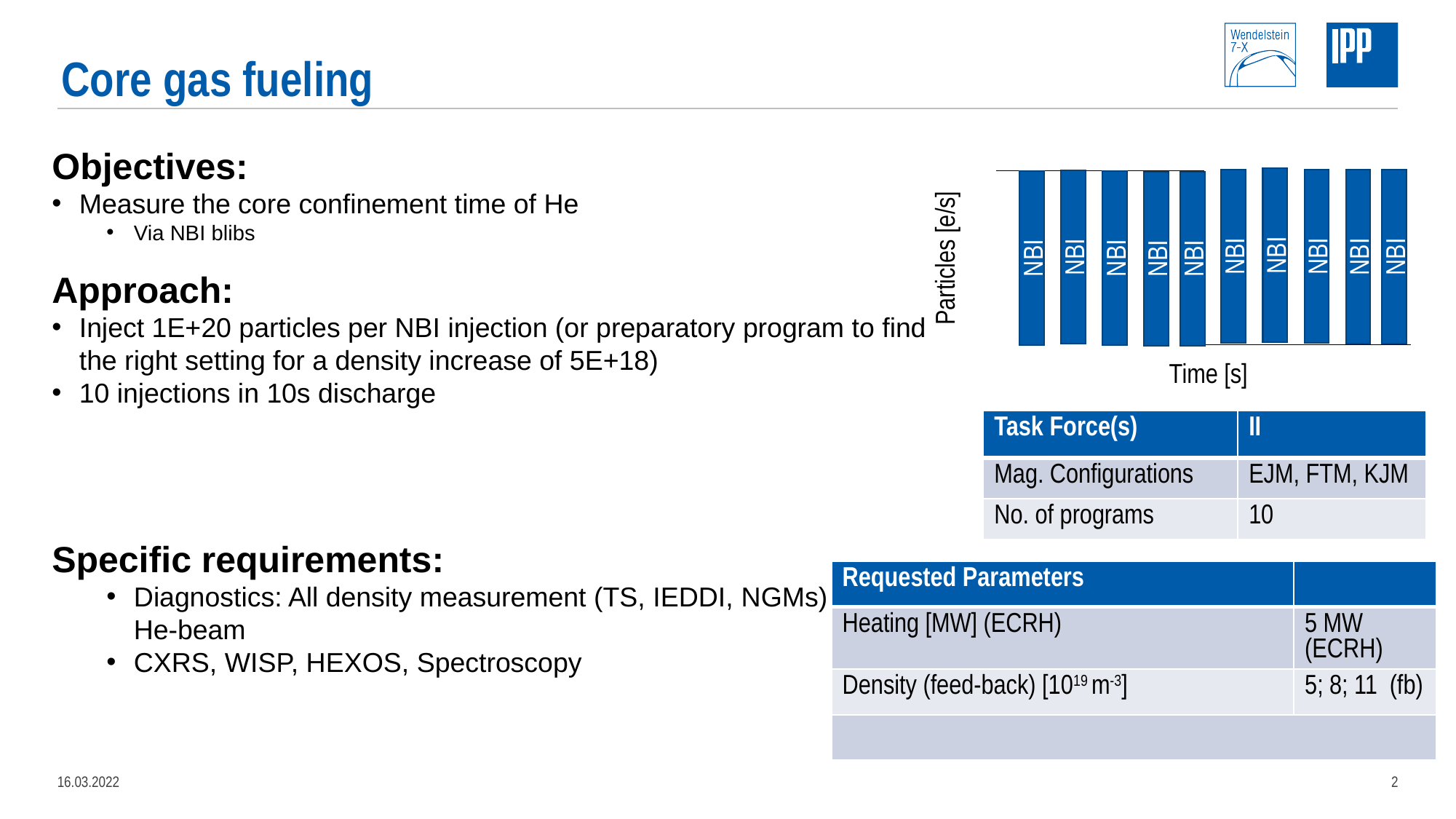

# Core gas fueling
Objectives:
Measure the core confinement time of He
Via NBI blibs

Approach:
Inject 1E+20 particles per NBI injection (or preparatory program to find the right setting for a density increase of 5E+18)
10 injections in 10s discharge

Specific requirements:
Diagnostics: All density measurement (TS, IEDDI, NGMs)
He-beam
CXRS, WISP, HEXOS, Spectroscopy
Particles [e/s]
NBI
NBI
NBI
NBI
NBI
NBI
NBI
NBI
NBI
NBI
Time [s]
| Task Force(s) | II |
| --- | --- |
| Mag. Configurations | EJM, FTM, KJM |
| No. of programs | 10 |
| Requested Parameters |  |
| --- | --- |
| Heating [MW] (ECRH) | 5 MW (ECRH) |
| Density (feed-back) [1019 m-3] | 5; 8; 11 (fb) |
|  |  |
16.03.2022

2